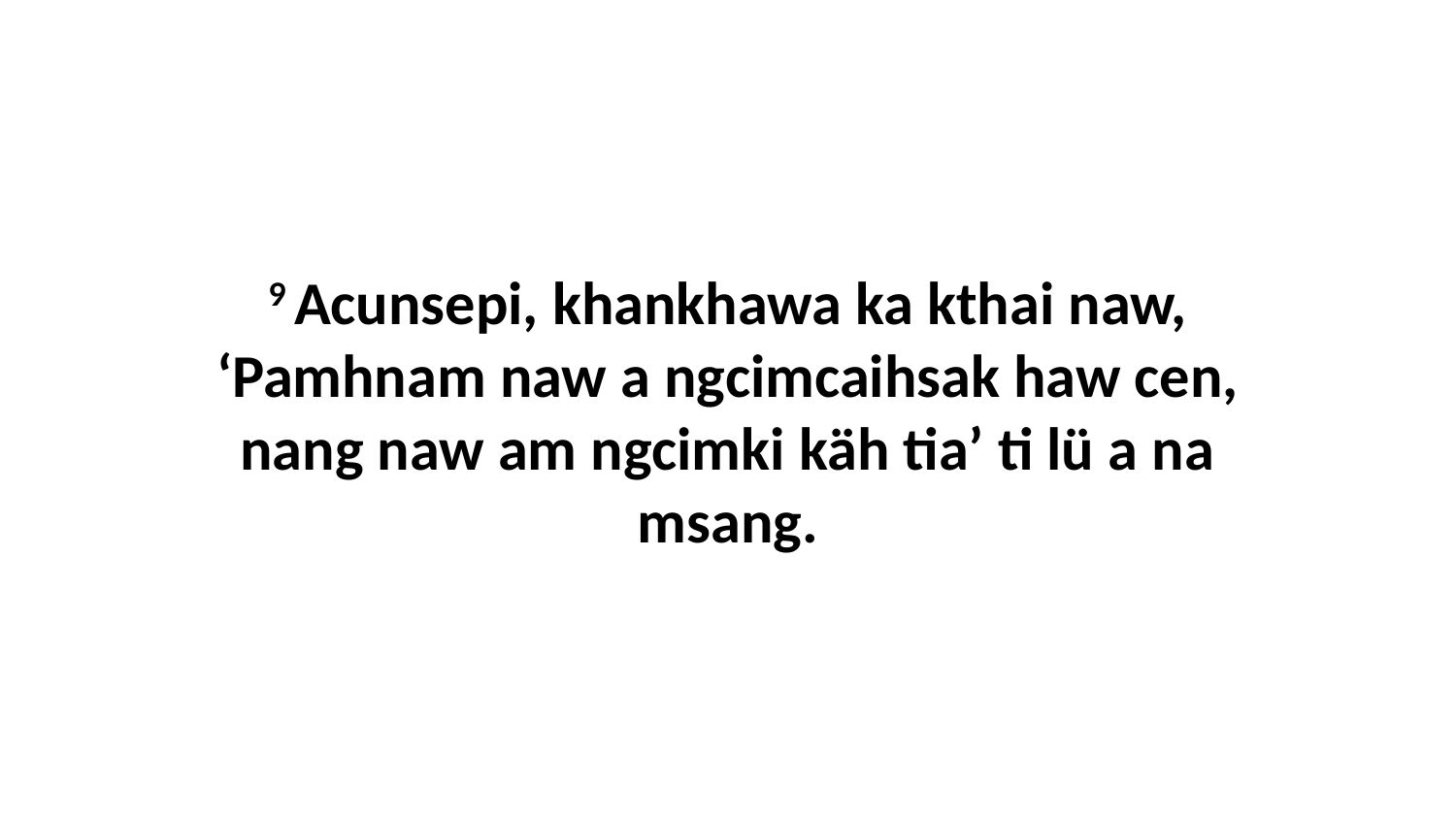

9 Acunsepi, khankhawa ka kthai naw, ‘Pamhnam naw a ngcimcaihsak haw cen, nang naw am ngcimki käh tia’ ti lü a na msang.